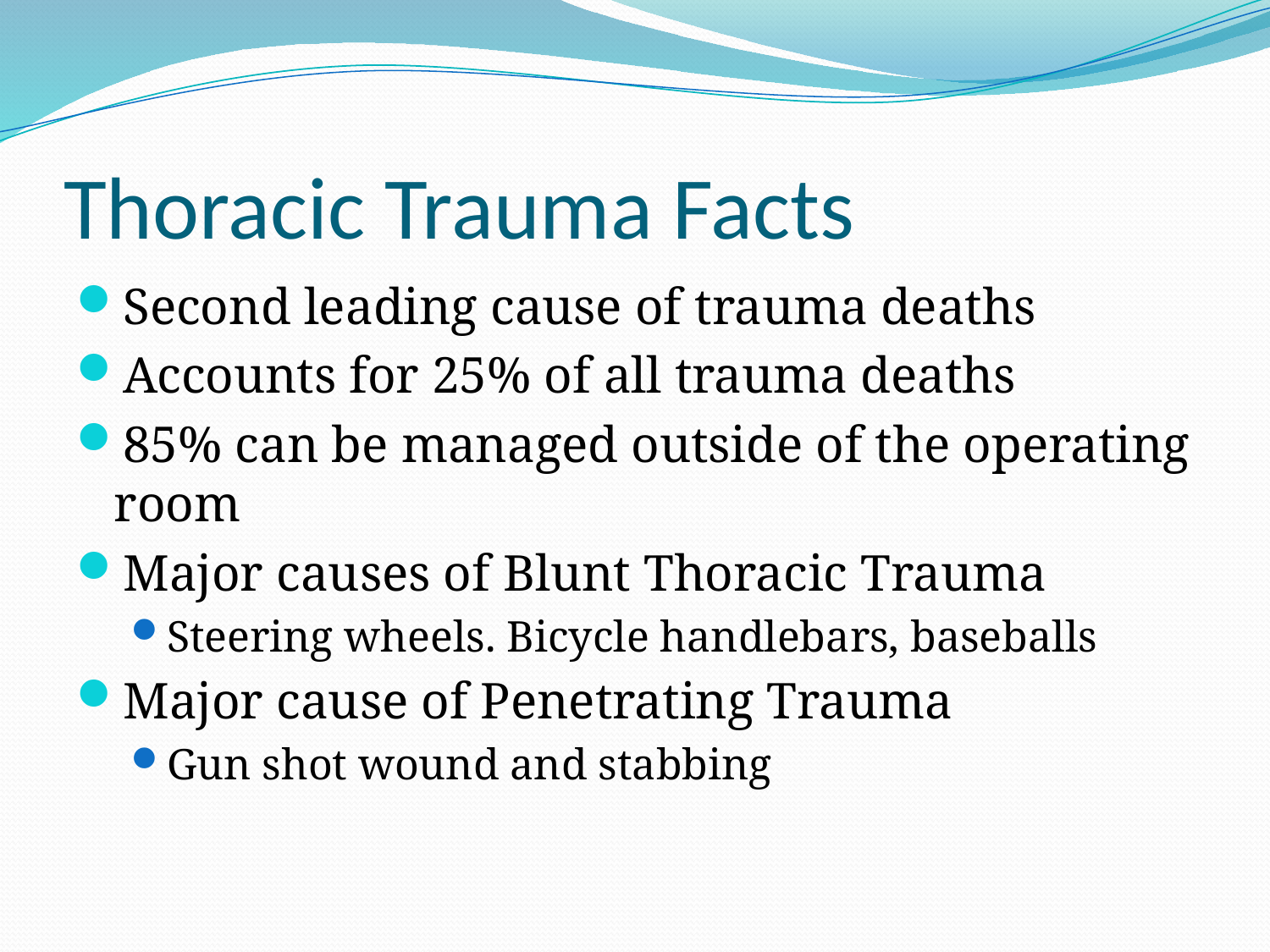

# Thoracic Trauma Facts
Second leading cause of trauma deaths
Accounts for 25% of all trauma deaths
85% can be managed outside of the operating room
Major causes of Blunt Thoracic Trauma
Steering wheels. Bicycle handlebars, baseballs
Major cause of Penetrating Trauma
Gun shot wound and stabbing